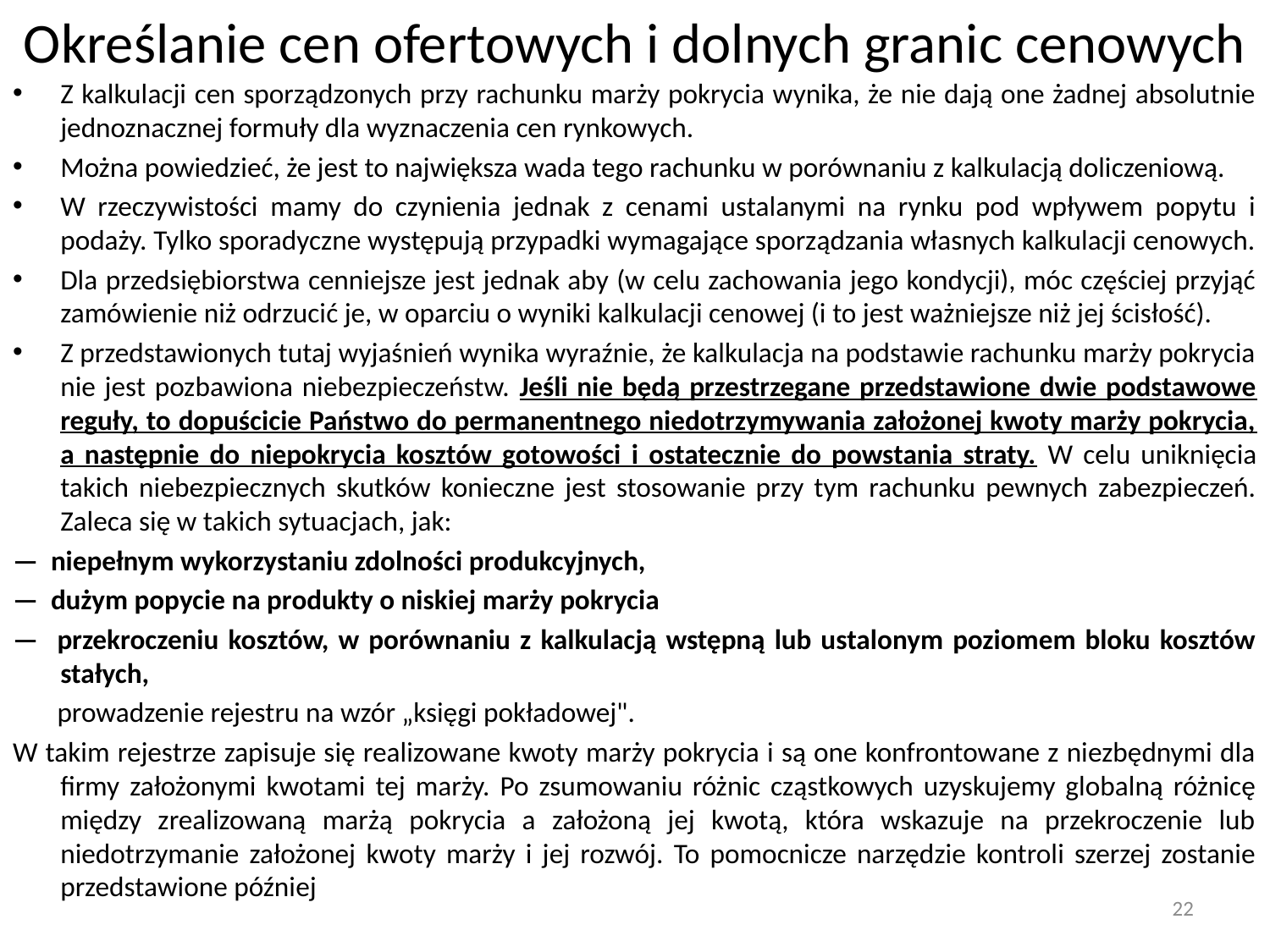

# Określanie cen ofertowych i dolnych granic cenowych
Z kalkulacji cen sporządzonych przy rachunku marży pokrycia wynika, że nie dają one żadnej absolutnie jednoznacznej formuły dla wyznaczenia cen rynkowych.
Można powiedzieć, że jest to największa wada tego rachunku w porównaniu z kalkulacją doliczeniową.
W rzeczywistości mamy do czynienia jednak z cenami ustalanymi na rynku pod wpływem popytu i podaży. Tylko sporadyczne występują przypadki wymagające sporządzania własnych kalkulacji cenowych.
Dla przedsiębiorstwa cenniejsze jest jednak aby (w celu zachowania jego kondycji), móc częściej przyjąć zamówienie niż odrzucić je, w oparciu o wyniki kalkulacji cenowej (i to jest ważniejsze niż jej ścisłość).
Z przedstawionych tutaj wyjaśnień wynika wyraźnie, że kalkulacja na podstawie rachunku marży pokrycia nie jest pozbawiona niebezpieczeństw. Jeśli nie będą przestrzegane przedstawione dwie podstawowe reguły, to dopuścicie Państwo do permanentnego niedotrzymywania założonej kwoty marży pokrycia, a następnie do niepokrycia kosztów gotowości i ostatecznie do powstania straty. W celu uniknięcia takich niebezpiecznych skutków konieczne jest stosowanie przy tym rachunku pewnych zabezpieczeń. Zaleca się w takich sytuacjach, jak:
—  niepełnym wykorzystaniu zdolności produkcyjnych,
—  dużym popycie na produkty o niskiej marży pokrycia
—  przekroczeniu kosztów, w porównaniu z kalkulacją wstępną lub ustalonym poziomem bloku kosztów stałych,
       prowadzenie rejestru na wzór „księgi pokładowej".
W takim rejestrze zapisuje się realizowane kwoty marży pokrycia i są one konfrontowane z niezbędnymi dla firmy założonymi kwotami tej marży. Po zsumowaniu różnic cząstkowych uzyskujemy globalną różnicę między zrealizowaną marżą pokrycia a założoną jej kwotą, która wskazuje na przekroczenie lub niedotrzymanie założonej kwoty marży i jej rozwój. To pomocnicze narzędzie kontroli szerzej zostanie przedstawione później
22